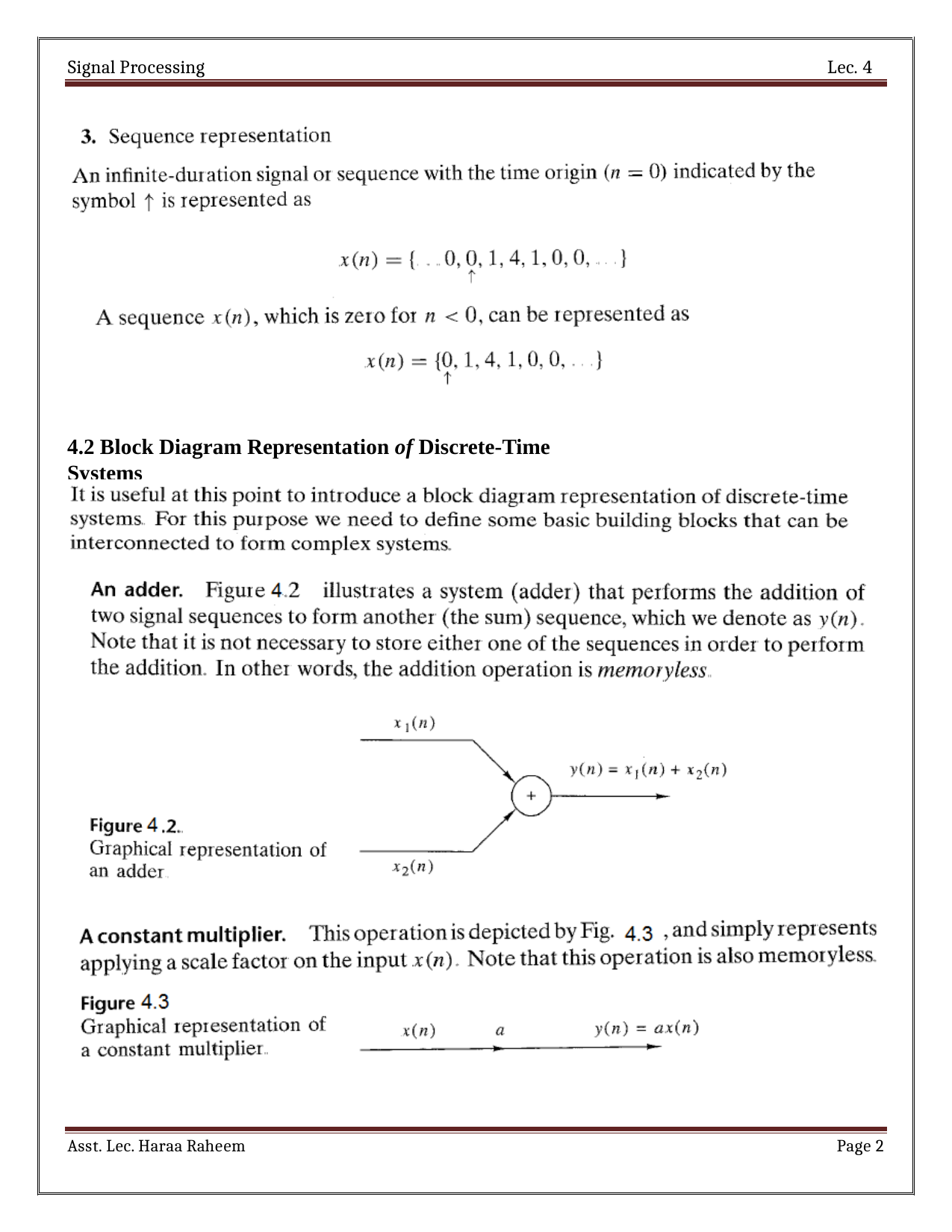

Signal Processing
Lec. 4

4.2 Block Diagram Representation of Discrete-Time Systems

Asst. Lec. Haraa Raheem
Page 2